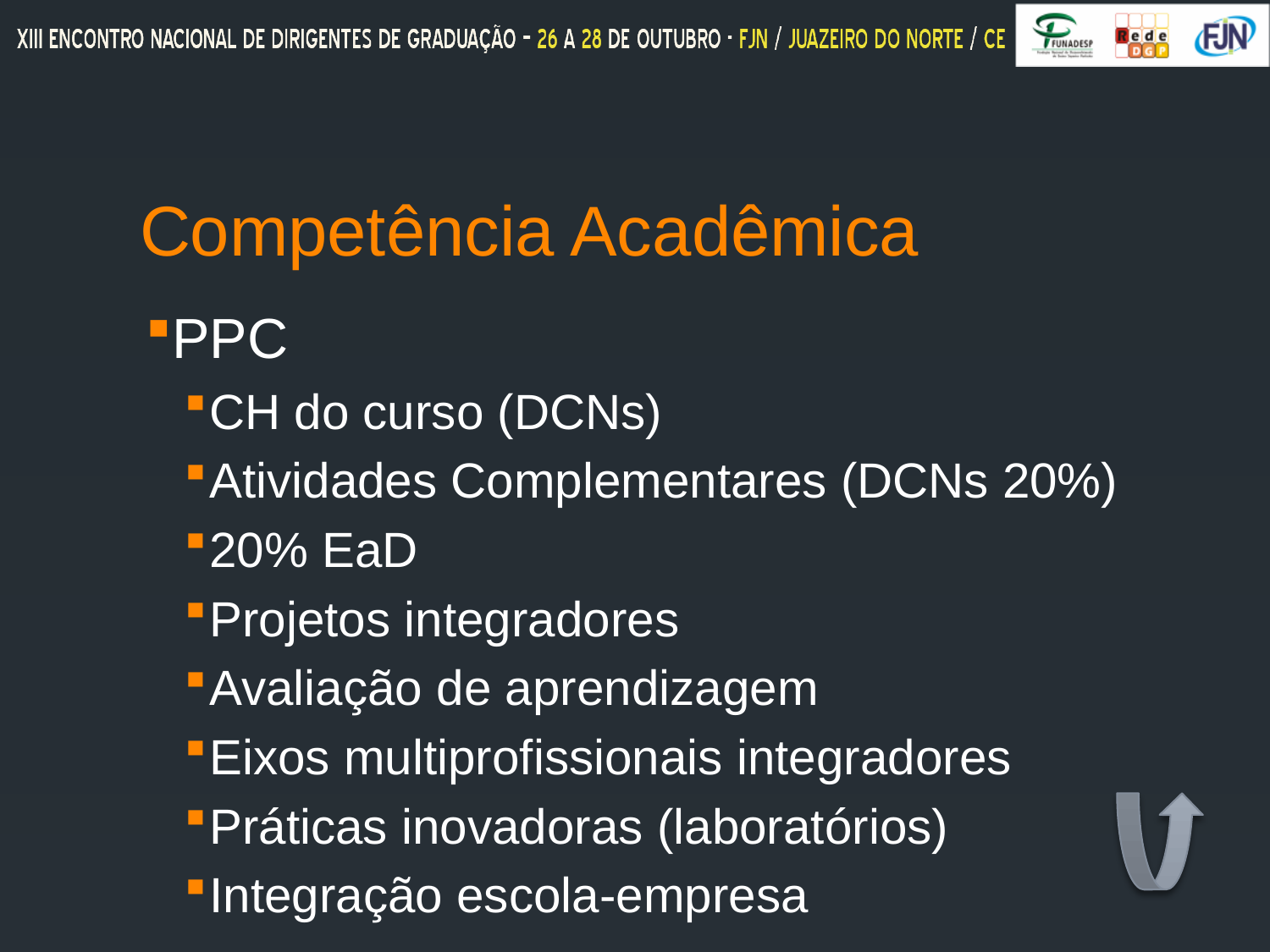

# Competência Acadêmica
PPC
CH do curso (DCNs)
Atividades Complementares (DCNs 20%)
20% EaD
Projetos integradores
Avaliação de aprendizagem
Eixos multiprofissionais integradores
Práticas inovadoras (laboratórios)
Integração escola-empresa